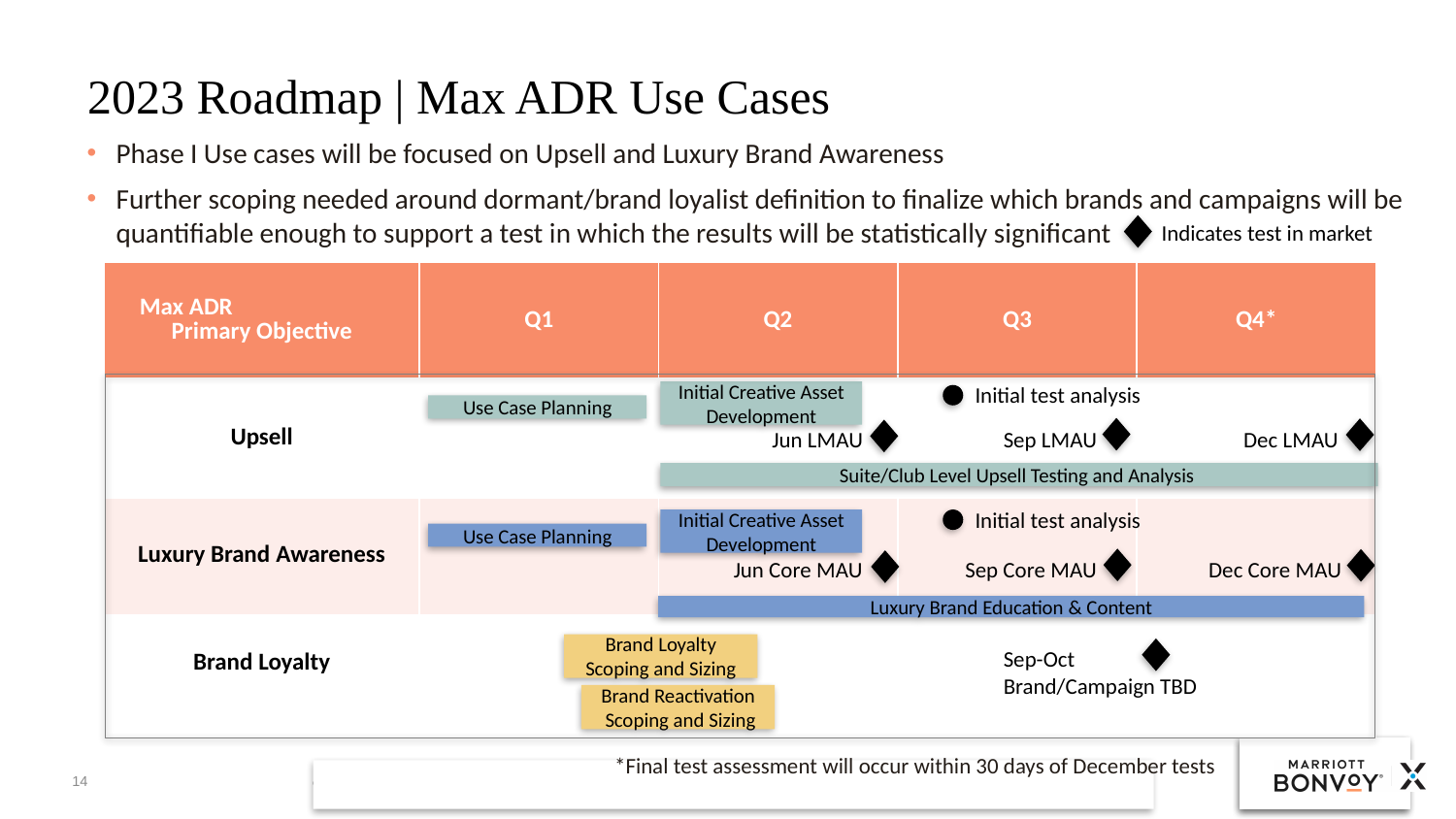

# 2023 Roadmap | Max ADR Use Cases
Phase I Use cases will be focused on Upsell and Luxury Brand Awareness
Further scoping needed around dormant/brand loyalist definition to finalize which brands and campaigns will be quantifiable enough to support a test in which the results will be statistically significant
Indicates test in market

| Max ADR Primary Objective | Q1 | Q2 | Q3 | Q4\* |
| --- | --- | --- | --- | --- |
| Upsell |  |  |  |  |
| Luxury Brand Awareness |  |  |  |  |
| Brand Loyalty |  |  |  |  |

Initial test analysis
Initial Creative Asset Development

Use Case Planning

Jun LMAU
Sep LMAU
Dec LMAU

Suite/Club Level Upsell Testing and Analysis
Initial test analysis
Initial Creative Asset Development

Use Case Planning

Jun Core MAU
Sep Core MAU
Dec Core MAU

Luxury Brand Education & Content
Brand Loyalty Scoping and Sizing
Sep-Oct
Brand/Campaign TBD

Brand Reactivation
 Scoping and Sizing
*Final test assessment will occur within 30 days of December tests
14